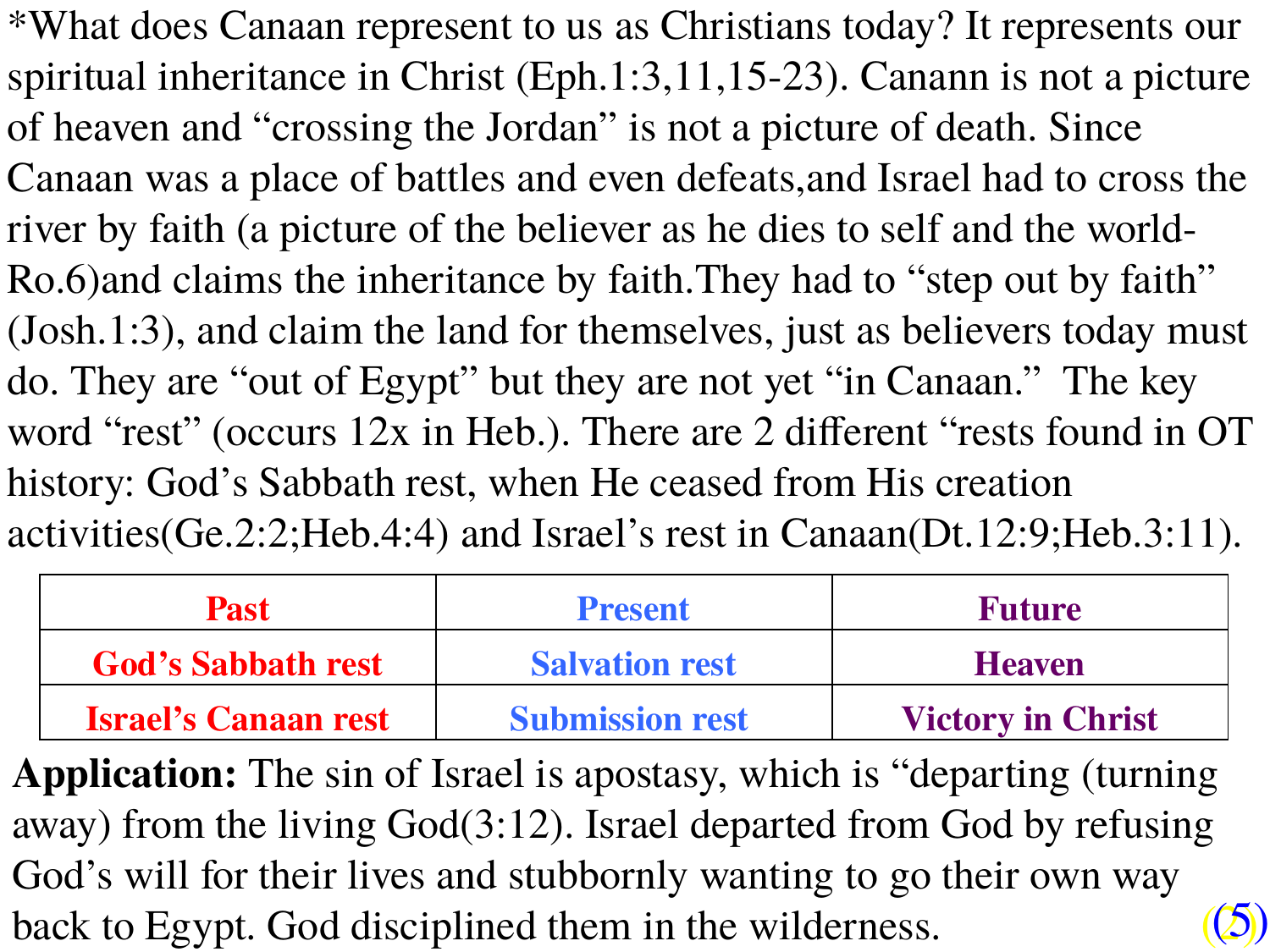

*What does Canaan represent to us as Christians today? It represents our spiritual inheritance in Christ (Eph.1:3,11,15-23). Canann is not a picture of heaven and “crossing the Jordan” is not a picture of death. Since Canaan was a place of battles and even defeats,and Israel had to cross the river by faith (a picture of the believer as he dies to self and the world-Ro.6)and claims the inheritance by faith.They had to “step out by faith”
(Josh.1:3), and claim the land for themselves, just as believers today must do. They are “out of Egypt” but they are not yet “in Canaan.”  The key word “rest” (occurs 12x in Heb.). There are 2 different “rests found in OT history: God’s Sabbath rest, when He ceased from His creation activities(Ge.2:2;Heb.4:4) and Israel’s rest in Canaan(Dt.12:9;Heb.3:11).
| Past | Present | Future |
| --- | --- | --- |
| God’s Sabbath rest | Salvation rest | Heaven |
| Israel’s Canaan rest | Submission rest | Victory in Christ |

Application: The sin of Israel is apostasy, which is “departing (turning away) from the living God(3:12). Israel departed from God by refusing God’s will for their lives and stubbornly wanting to go their own way back to Egypt. God disciplined them in the wilderness.
(5)
(2)